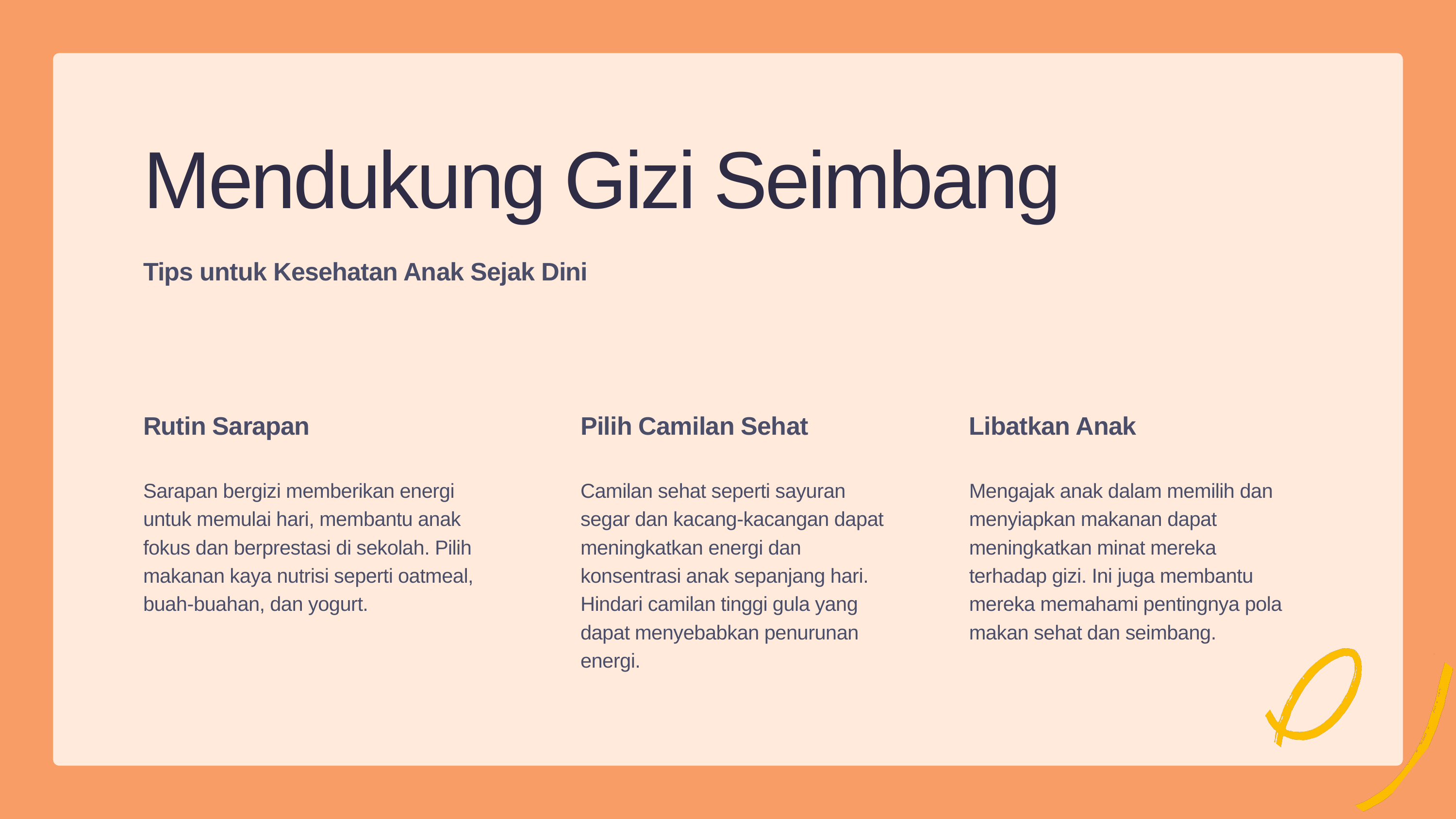

Mendukung Gizi Seimbang
Tips untuk Kesehatan Anak Sejak Dini
Rutin Sarapan
Sarapan bergizi memberikan energi untuk memulai hari, membantu anak fokus dan berprestasi di sekolah. Pilih makanan kaya nutrisi seperti oatmeal, buah-buahan, dan yogurt.
Pilih Camilan Sehat
Camilan sehat seperti sayuran segar dan kacang-kacangan dapat meningkatkan energi dan konsentrasi anak sepanjang hari. Hindari camilan tinggi gula yang dapat menyebabkan penurunan energi.
Libatkan Anak
Mengajak anak dalam memilih dan menyiapkan makanan dapat meningkatkan minat mereka terhadap gizi. Ini juga membantu mereka memahami pentingnya pola makan sehat dan seimbang.

11